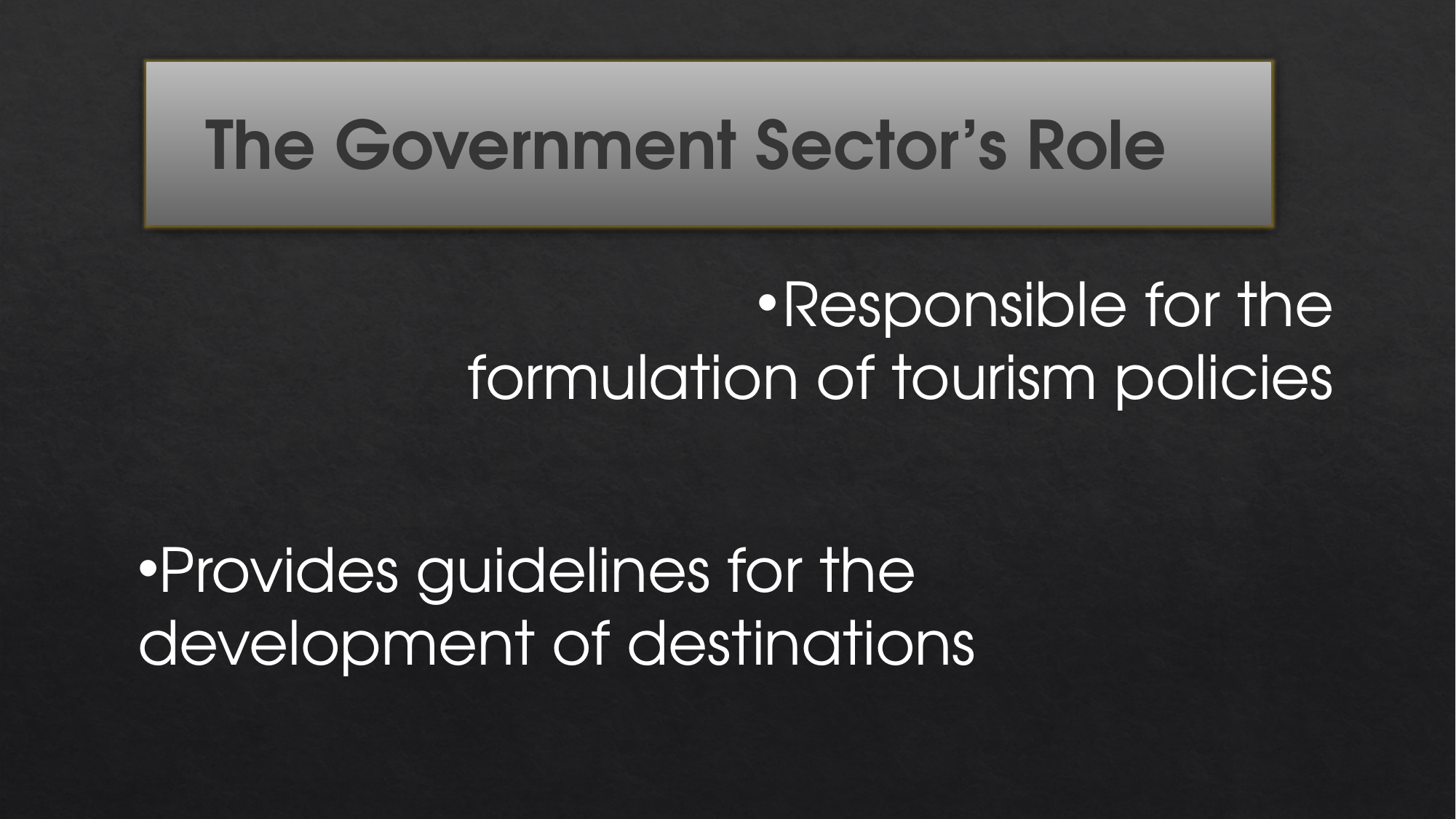

The Government Sector’s Role
Responsible for the formulation of tourism policies
Provides guidelines for the development of destinations